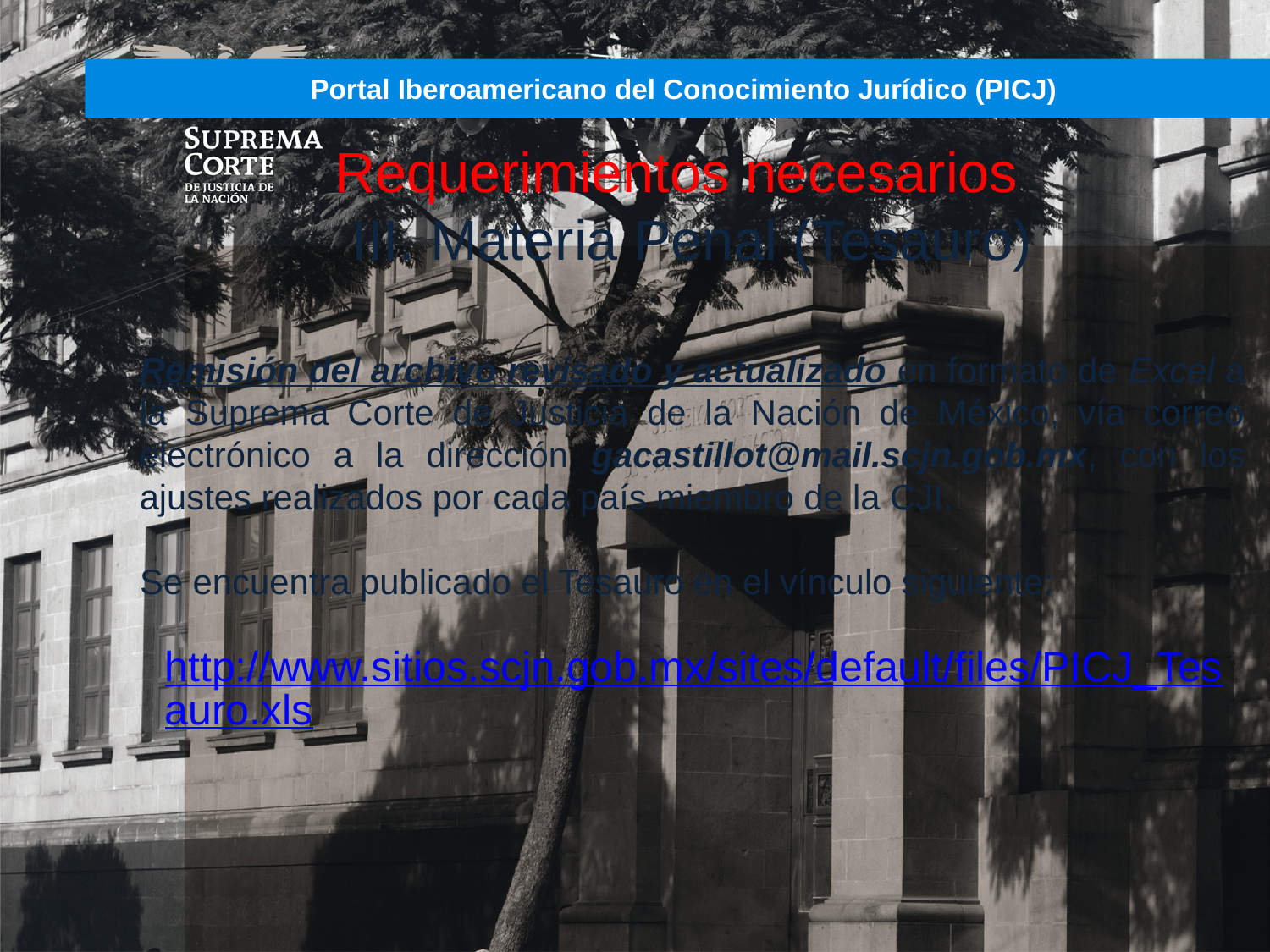

# Portal Iberoamericano del Conocimiento Jurídico (PICJ)
Requerimientos necesarios
III. Materia Penal (Tesauro)

Remisión del archivo revisado y actualizado en formato de Excel a la Suprema Corte de Justicia de la Nación de México, vía correo electrónico a la dirección gacastillot@mail.scjn.gob.mx, con los ajustes realizados por cada país miembro de la CJI.

Se encuentra publicado el Tesauro en el vínculo siguiente:

http://www.sitios.scjn.gob.mx/sites/default/files/PICJ_Tesauro.xls